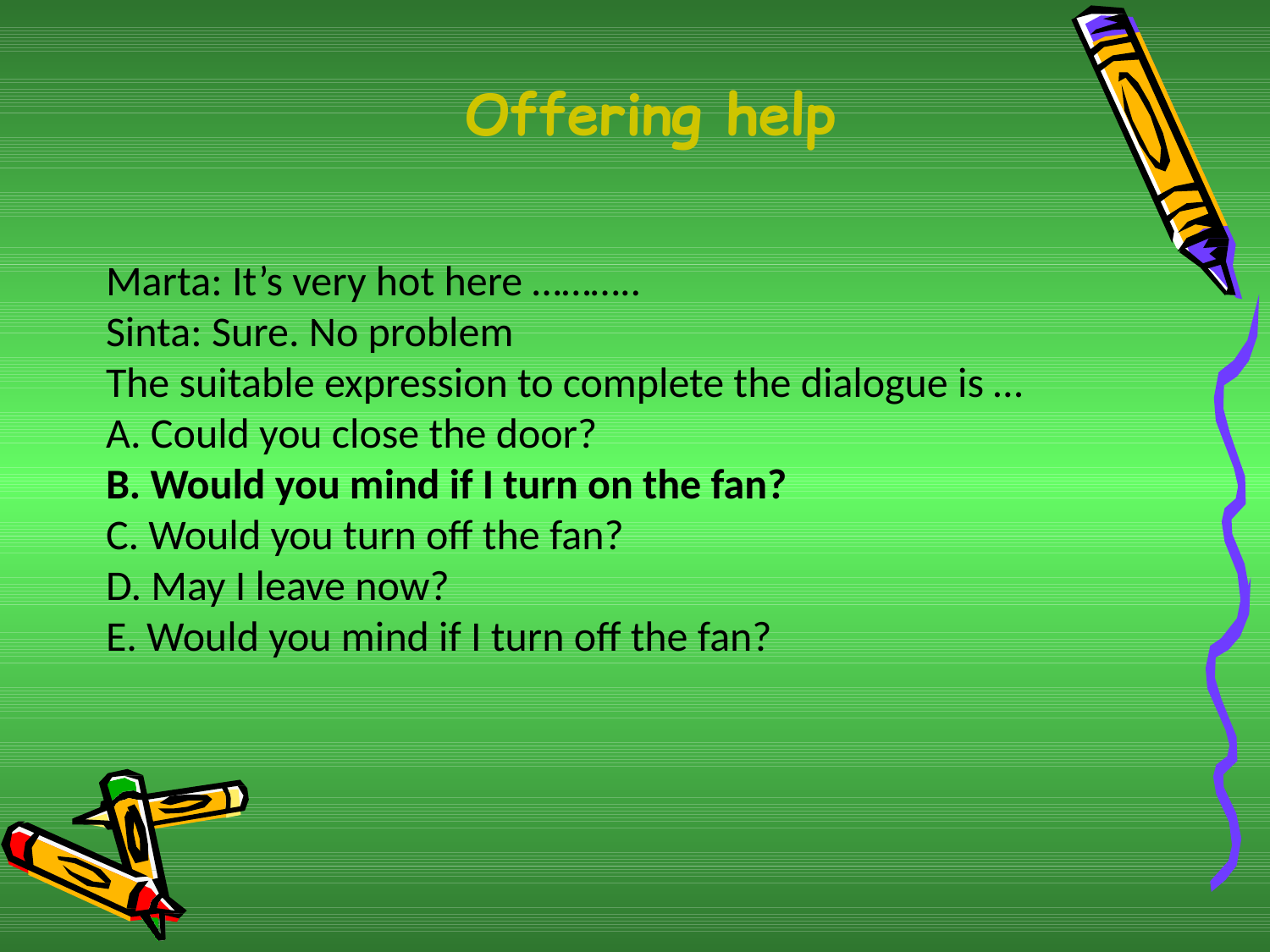

# Offering help

Marta: It’s very hot here ………..
Sinta: Sure. No problem
The suitable expression to complete the dialogue is …
A. Could you close the door?
B. Would you mind if I turn on the fan?
C. Would you turn off the fan?
D. May I leave now?
E. Would you mind if I turn off the fan?